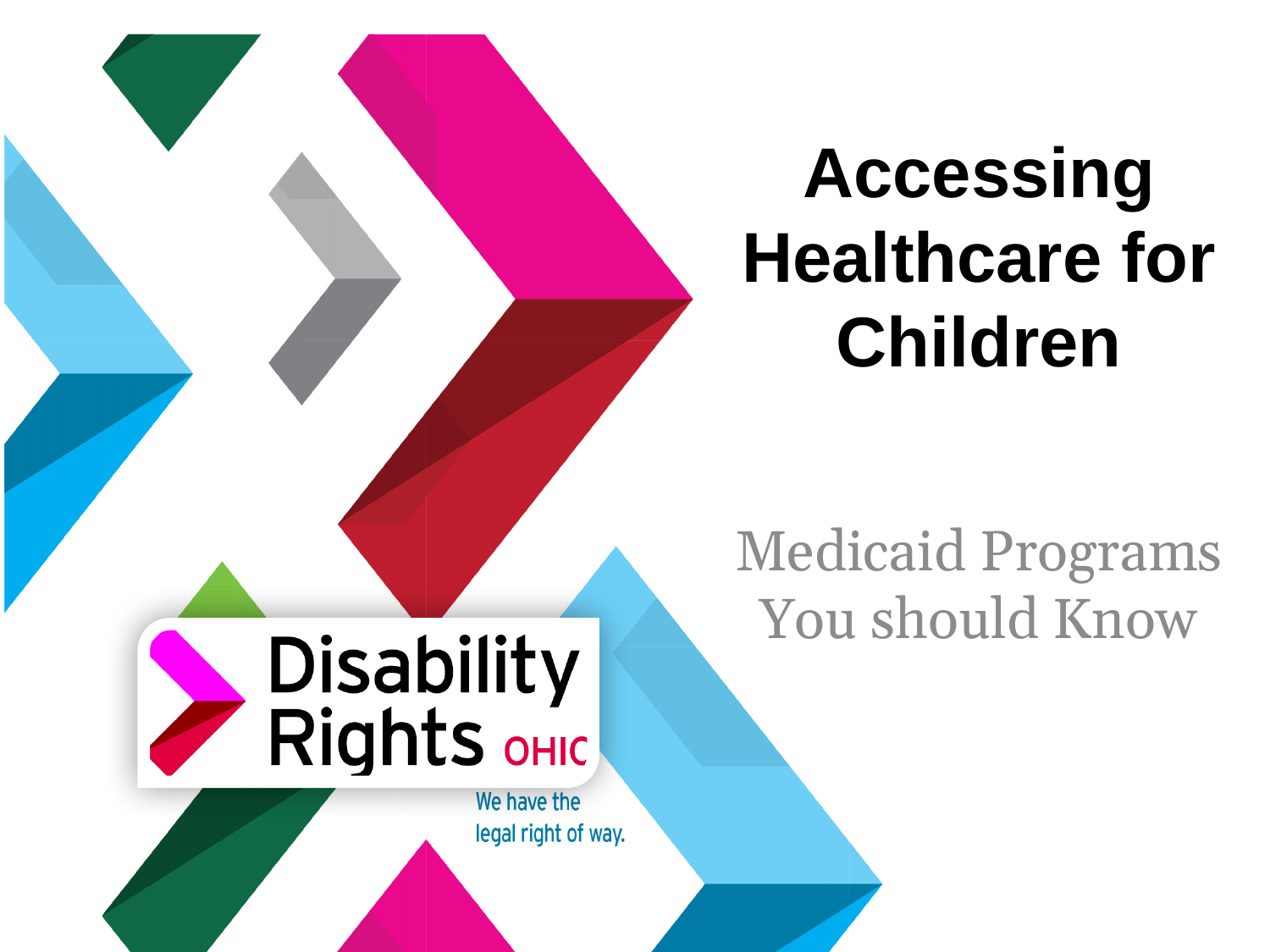

# Accessing Healthcare for Children
Medicaid Programs You should Know